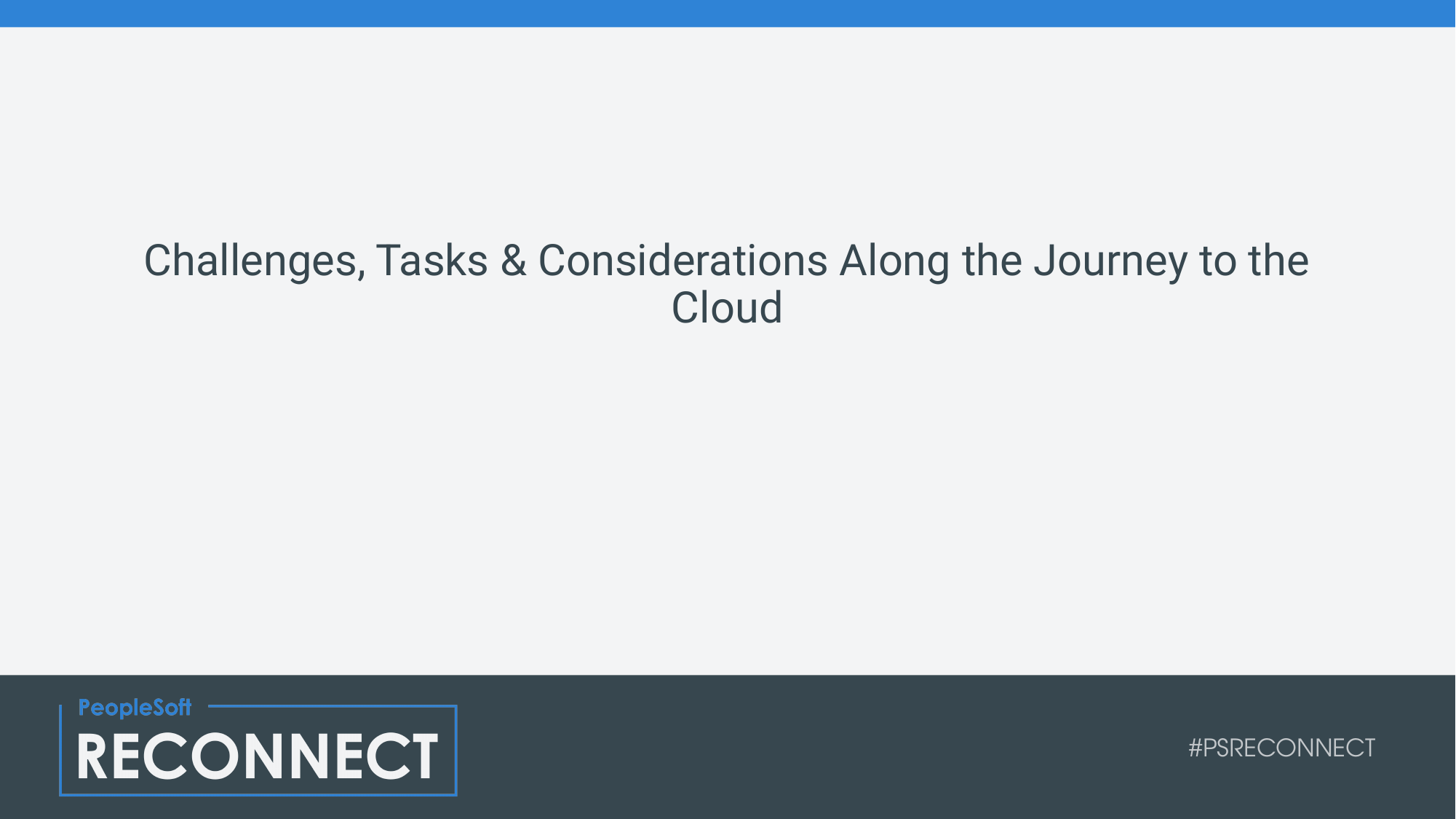

# Challenges, Tasks & Considerations Along the Journey to the Cloud